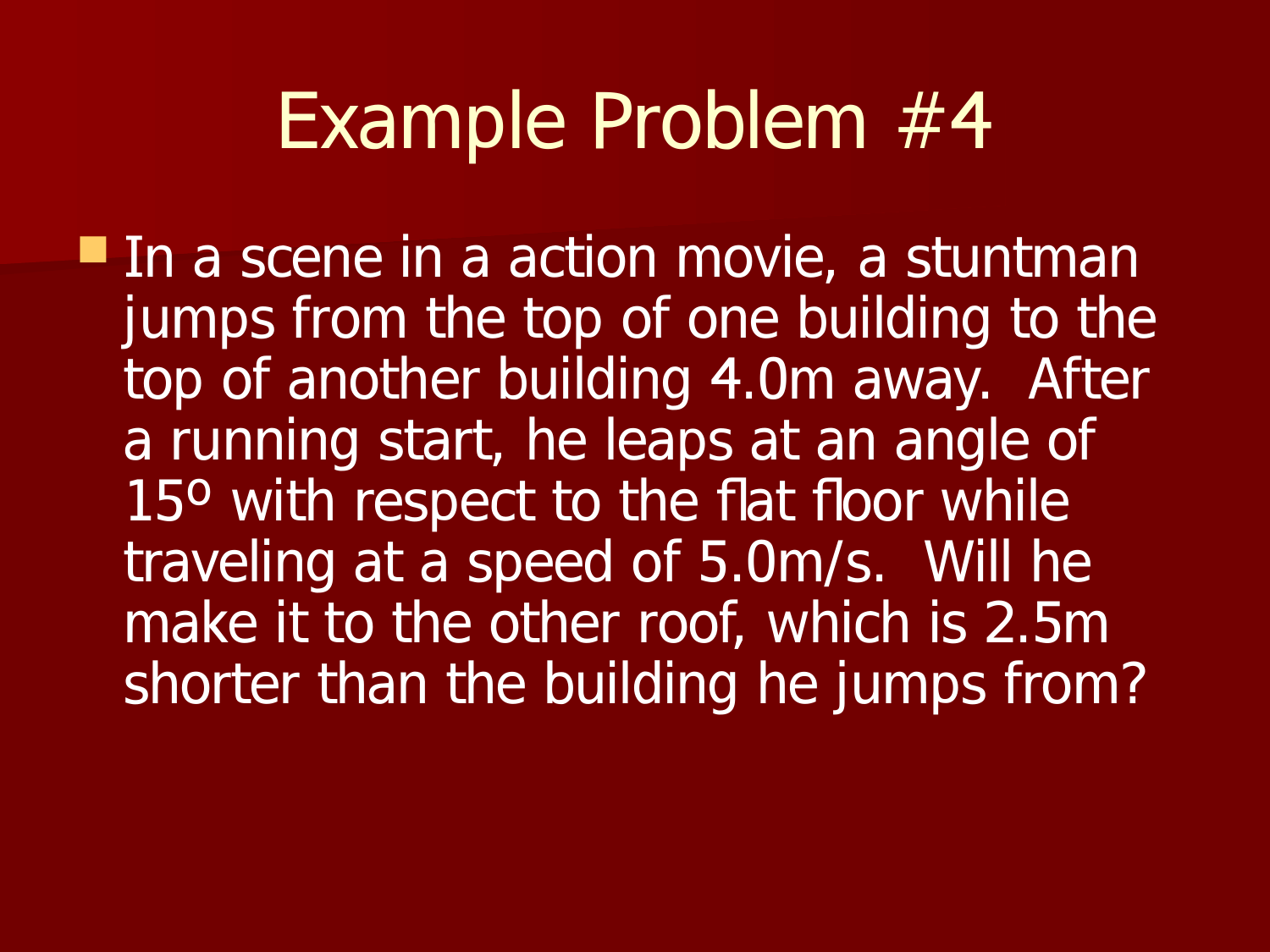

# Example Problem #4
In a scene in a action movie, a stuntman jumps from the top of one building to the top of another building 4.0m away.  After a running start, he leaps at an angle of 15º with respect to the flat floor while traveling at a speed of 5.0m/s.  Will he make it to the other roof, which is 2.5m shorter than the building he jumps from?